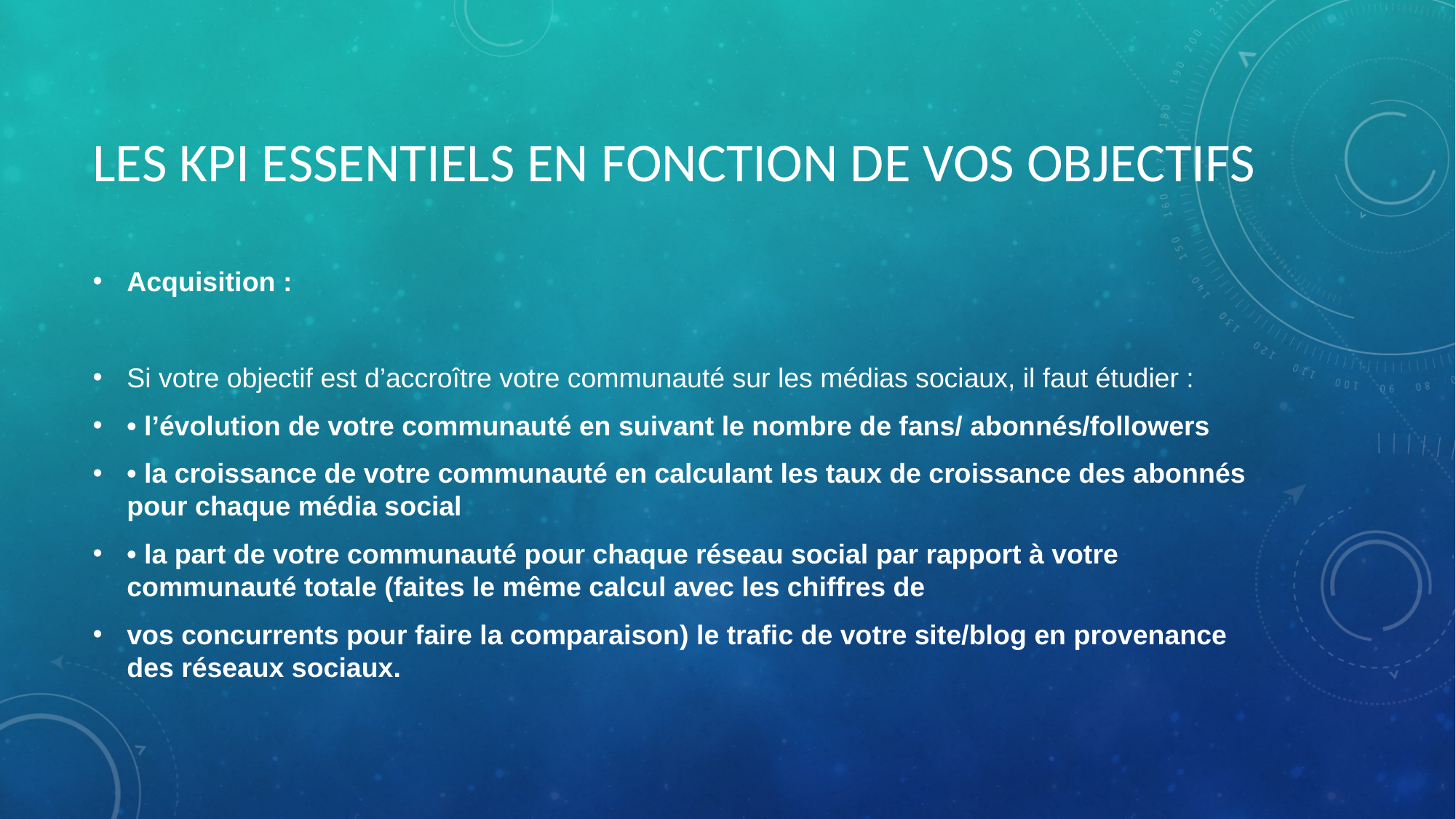

# Les KPI essentiels en fonction de vos objectifs
Acquisition :

Si votre objectif est d’accroître votre communauté sur les médias sociaux, il faut étudier :
• l’évolution de votre communauté en suivant le nombre de fans/ abonnés/followers
• la croissance de votre communauté en calculant les taux de croissance des abonnés pour chaque média social
• la part de votre communauté pour chaque réseau social par rapport à votre communauté totale (faites le même calcul avec les chiffres de
vos concurrents pour faire la comparaison) le trafic de votre site/blog en provenance des réseaux sociaux.